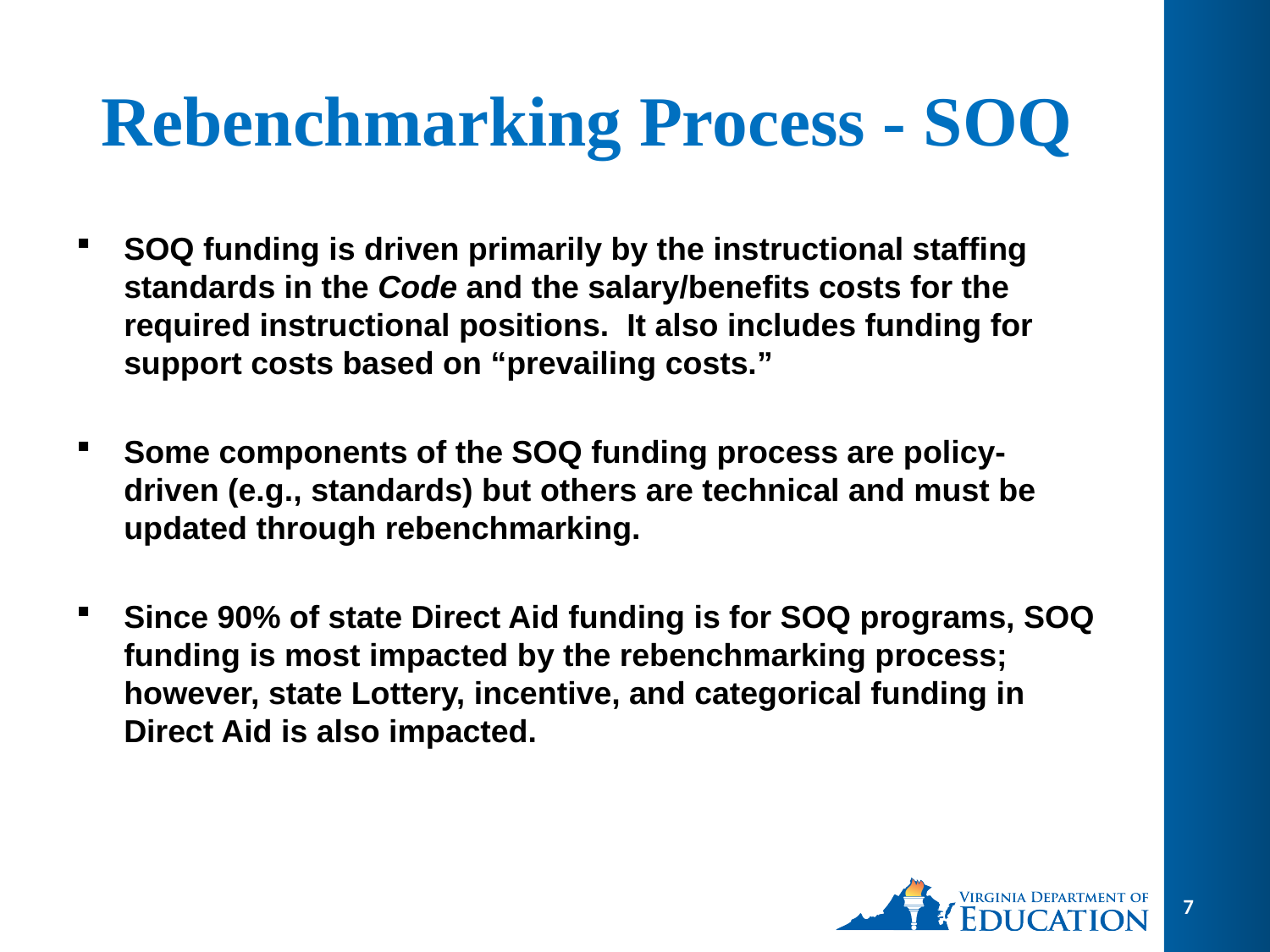

# Rebenchmarking Process - SOQ
SOQ funding is driven primarily by the instructional staffing standards in the Code and the salary/benefits costs for the required instructional positions.  It also includes funding for support costs based on “prevailing costs.”

Some components of the SOQ funding process are policy-driven (e.g., standards) but others are technical and must be updated through rebenchmarking.

Since 90% of state Direct Aid funding is for SOQ programs, SOQ funding is most impacted by the rebenchmarking process; however, state Lottery, incentive, and categorical funding in Direct Aid is also impacted.

7